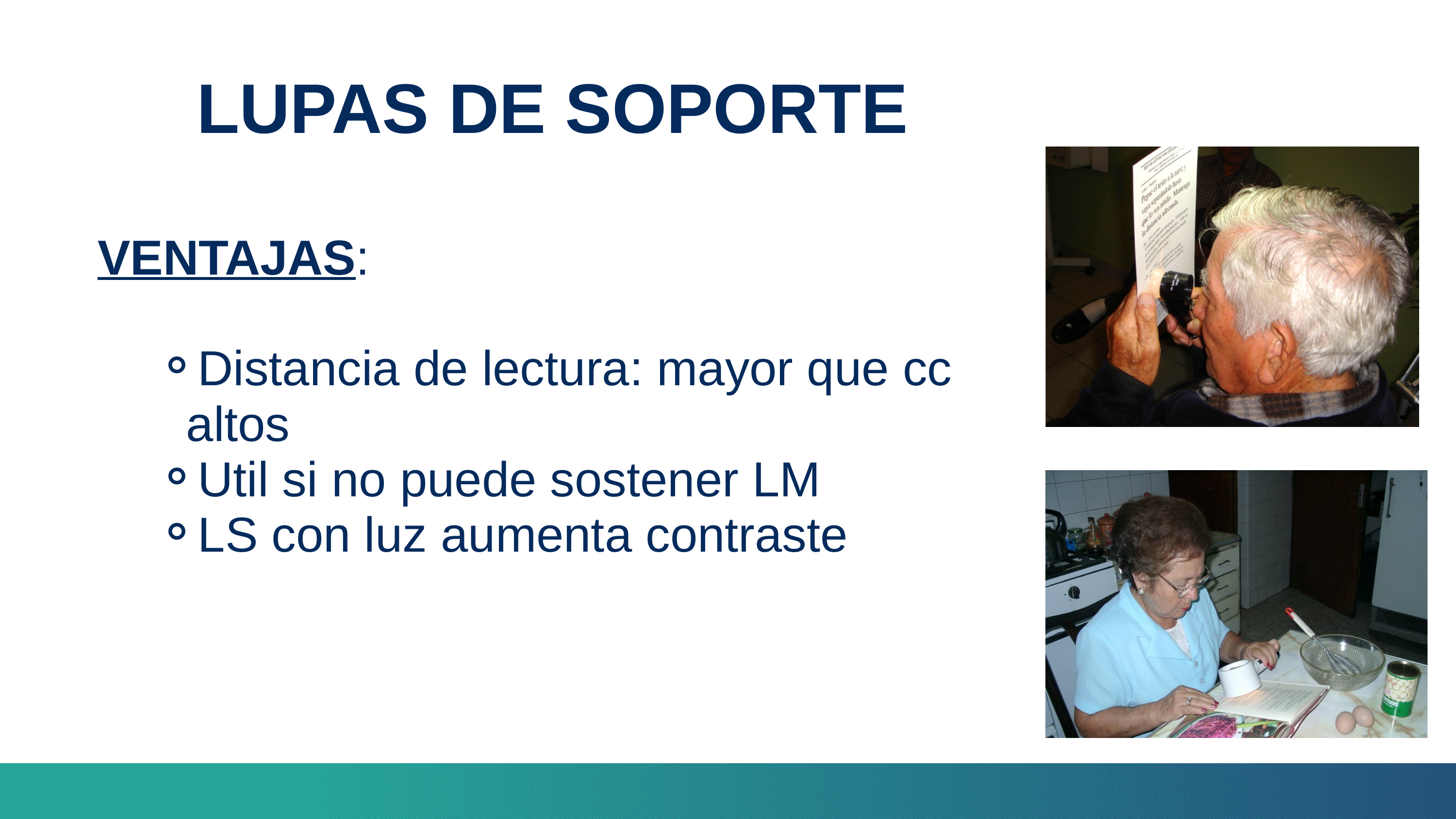

LUPAS DE SOPORTE

VENTAJAS:

Distancia de lectura: mayor que cc altos
Util si no puede sostener LM
LS con luz aumenta contraste